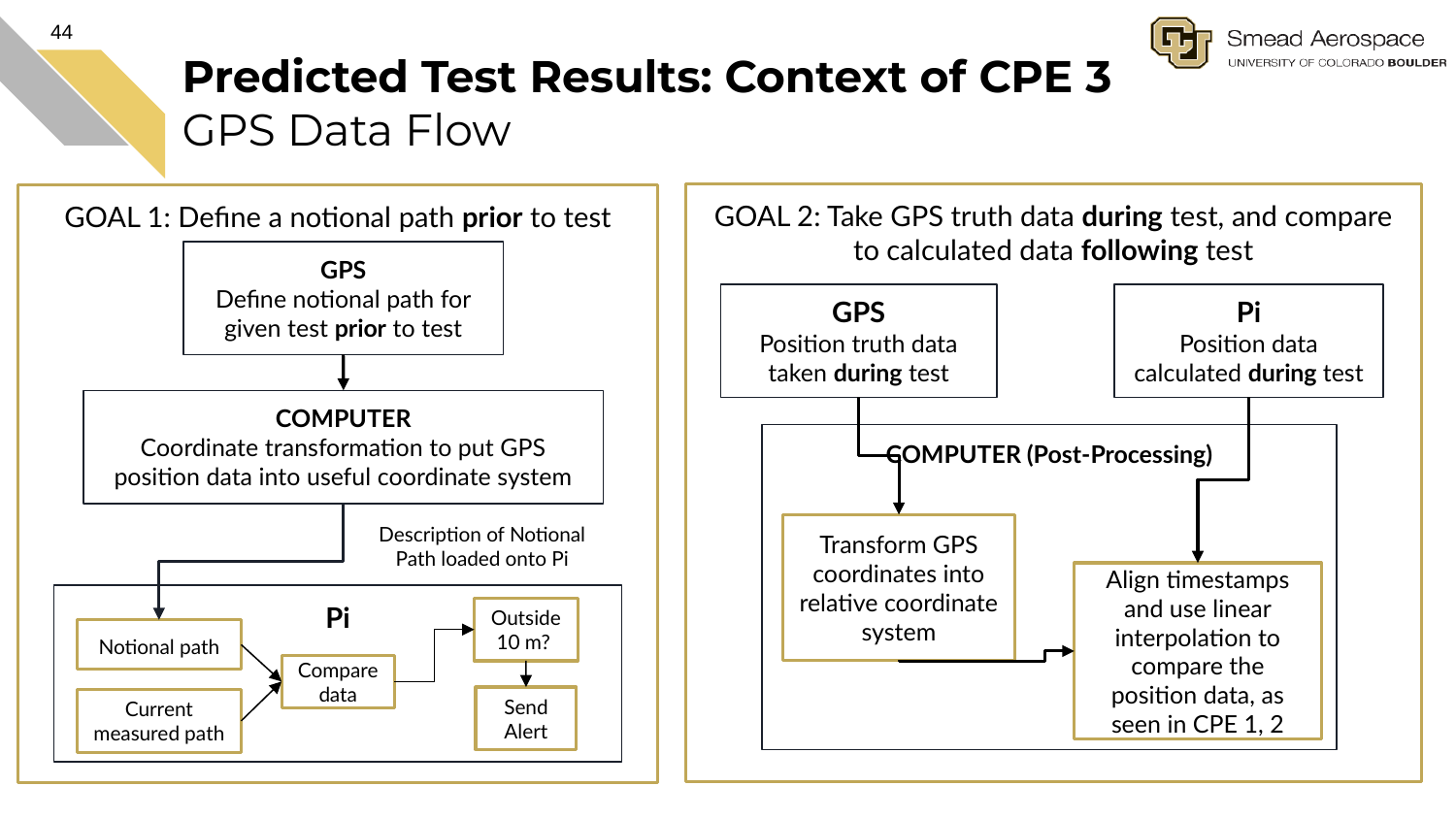

44
# Predicted Test Results: Context of CPE 3
GPS Data Flow
GOAL 2: Take GPS truth data during test, and compare to calculated data following test
GOAL 1: Define a notional path prior to test

GPS
Define notional path for given test prior to test
GPS
Position truth data taken during test
Pi
Position data calculated during test
COMPUTER
Coordinate transformation to put GPS position data into useful coordinate system
COMPUTER (Post-Processing)

Description of Notional Path loaded onto Pi
Transform GPS coordinates into relative coordinate system
Align timestamps and use linear interpolation to compare the position data, as seen in CPE 1, 2
Pi

Outside 10 m?
Notional path
Compare data
Send Alert
Current measured path